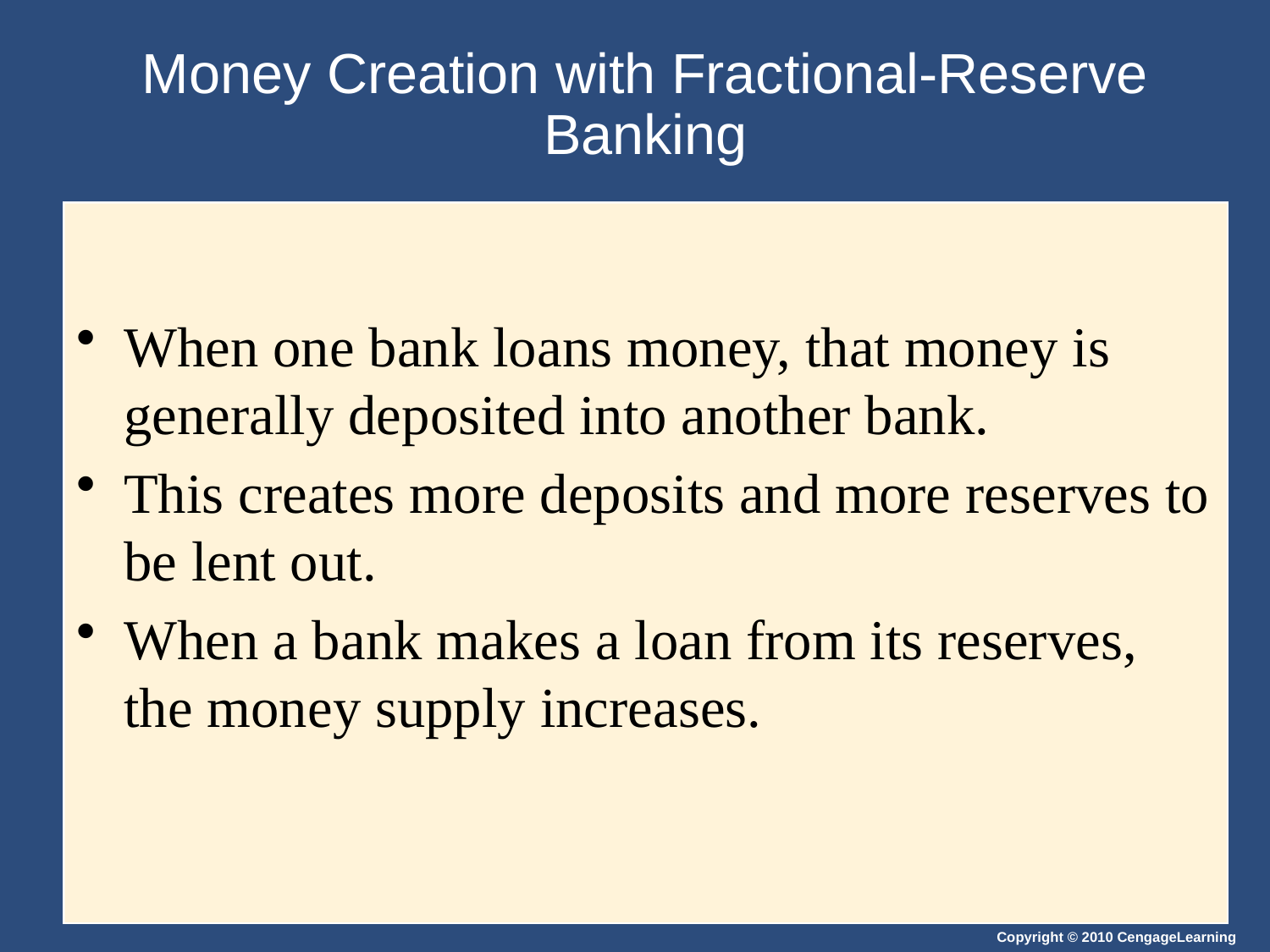

# Money Creation with Fractional-Reserve Banking

When one bank loans money, that money is generally deposited into another bank.
This creates more deposits and more reserves to be lent out.
When a bank makes a loan from its reserves, the money supply increases.